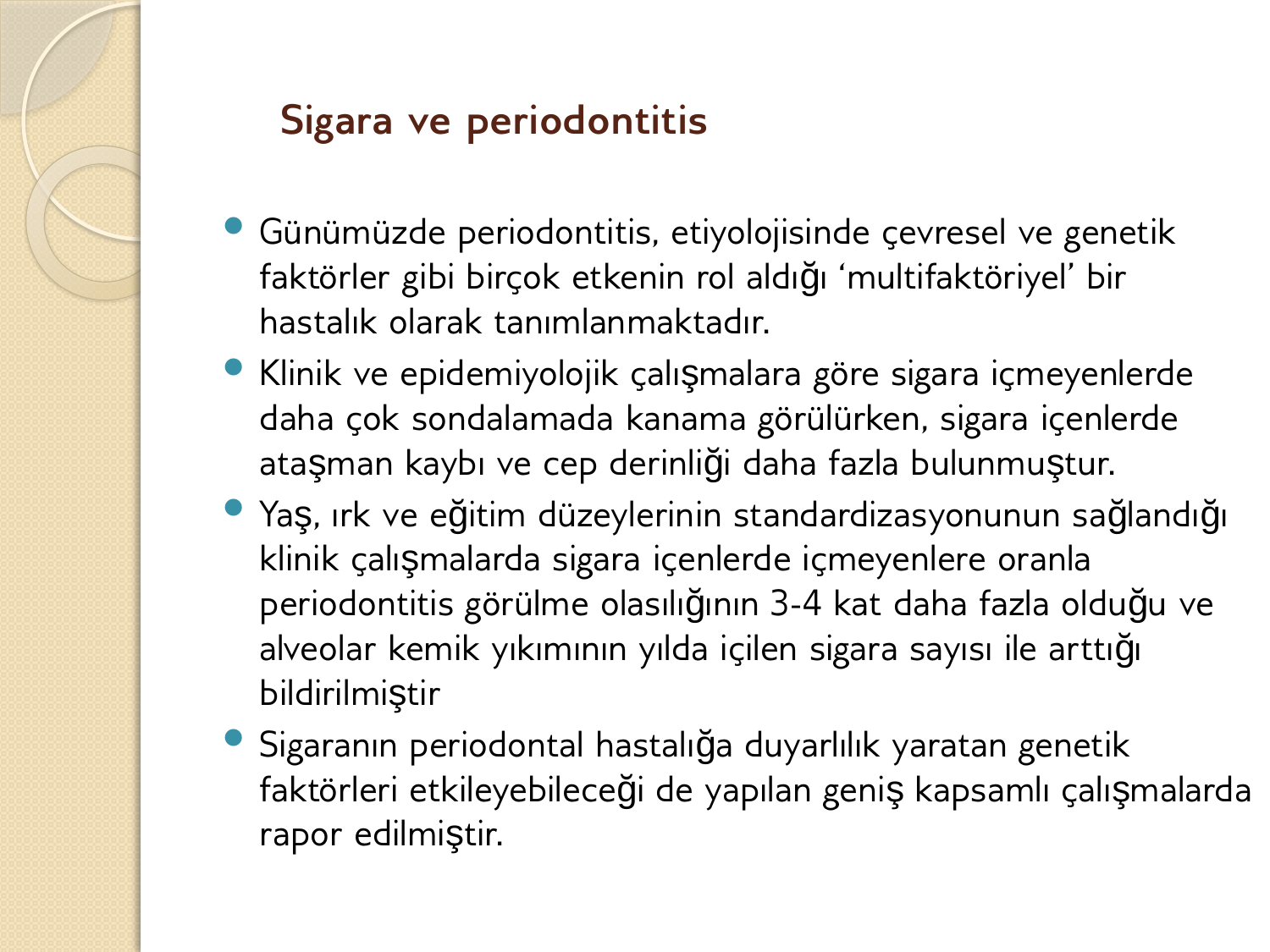

# Sigara ve periodontitis
Günümüzde periodontitis, etiyolojisinde çevresel ve genetik faktörler gibi birçok etkenin rol aldığı ‘multifaktöriyel’ bir hastalık olarak tanımlanmaktadır.
Klinik ve epidemiyolojik çalışmalara göre sigara içmeyenlerde daha çok sondalamada kanama görülürken, sigara içenlerde ataşman kaybı ve cep derinliği daha fazla bulunmuştur.
Yaş, ırk ve eğitim düzeylerinin standardizasyonunun sağlandığı klinik çalışmalarda sigara içenlerde içmeyenlere oranla periodontitis görülme olasılığının 3-4 kat daha fazla olduğu ve alveolar kemik yıkımının yılda içilen sigara sayısı ile arttığı bildirilmiştir
Sigaranın periodontal hastalığa duyarlılık yaratan genetik faktörleri etkileyebileceği de yapılan geniş kapsamlı çalışmalarda rapor edilmiştir.